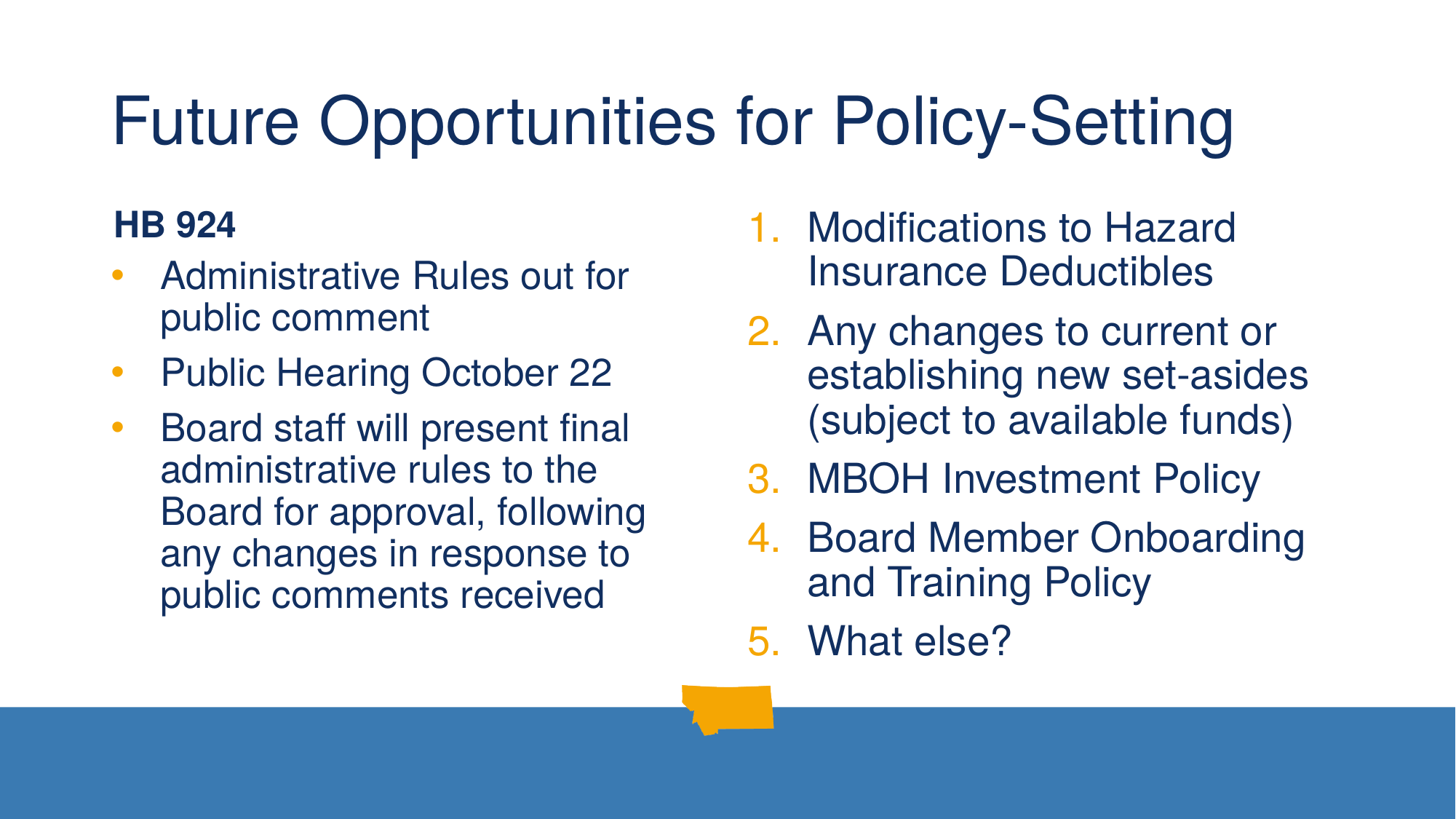

# Future Opportunities for Policy-Setting
HB 924
Modifications to Hazard Insurance Deductibles
Any changes to current or establishing new set-asides (subject to available funds)
MBOH Investment Policy
Board Member Onboarding and Training Policy
What else?
Administrative Rules out for public comment
Public Hearing October 22
Board staff will present final administrative rules to the Board for approval, following any changes in response to public comments received